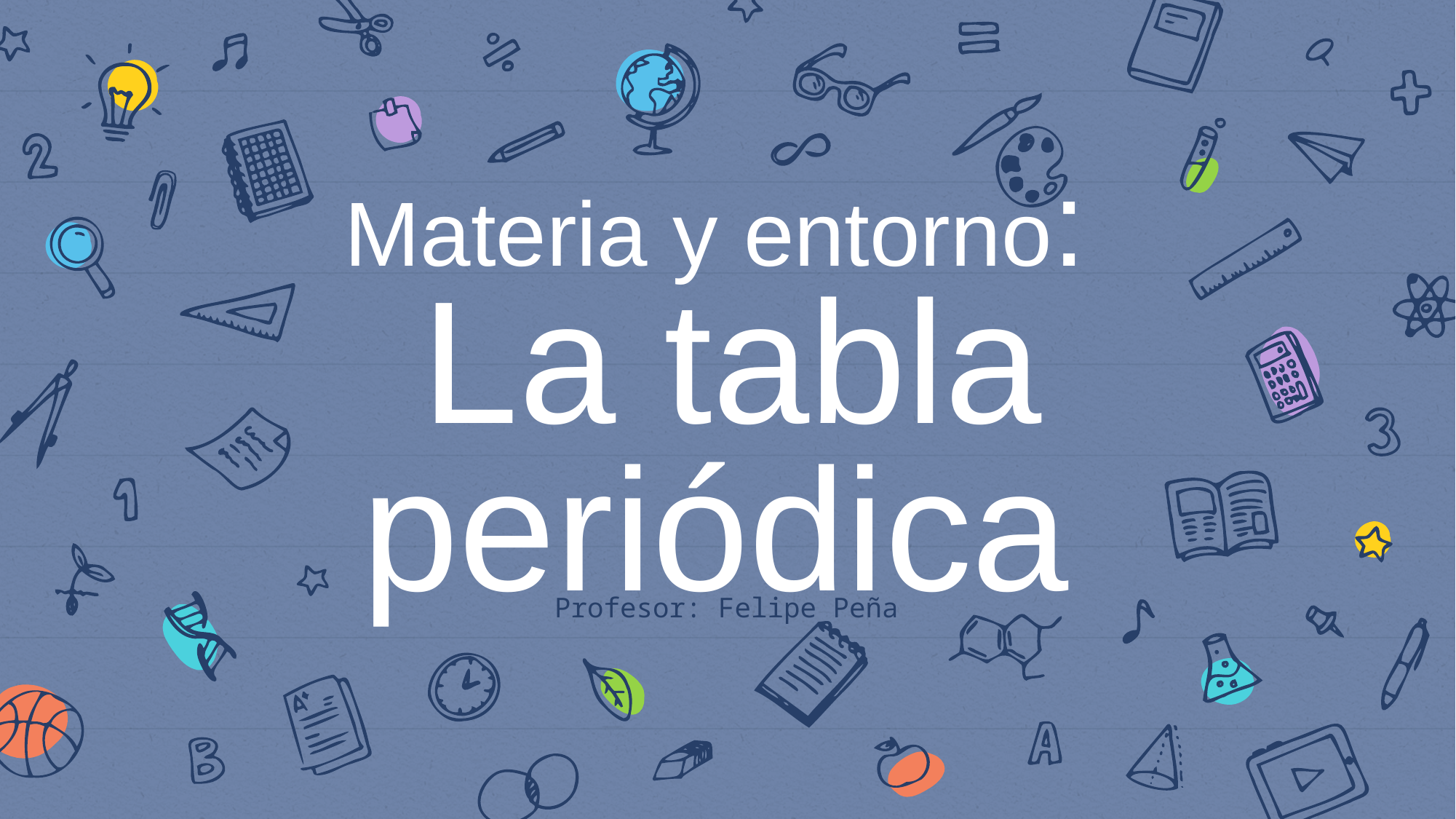

# Materia y entorno: La tabla periódica
Profesor: Felipe Peña